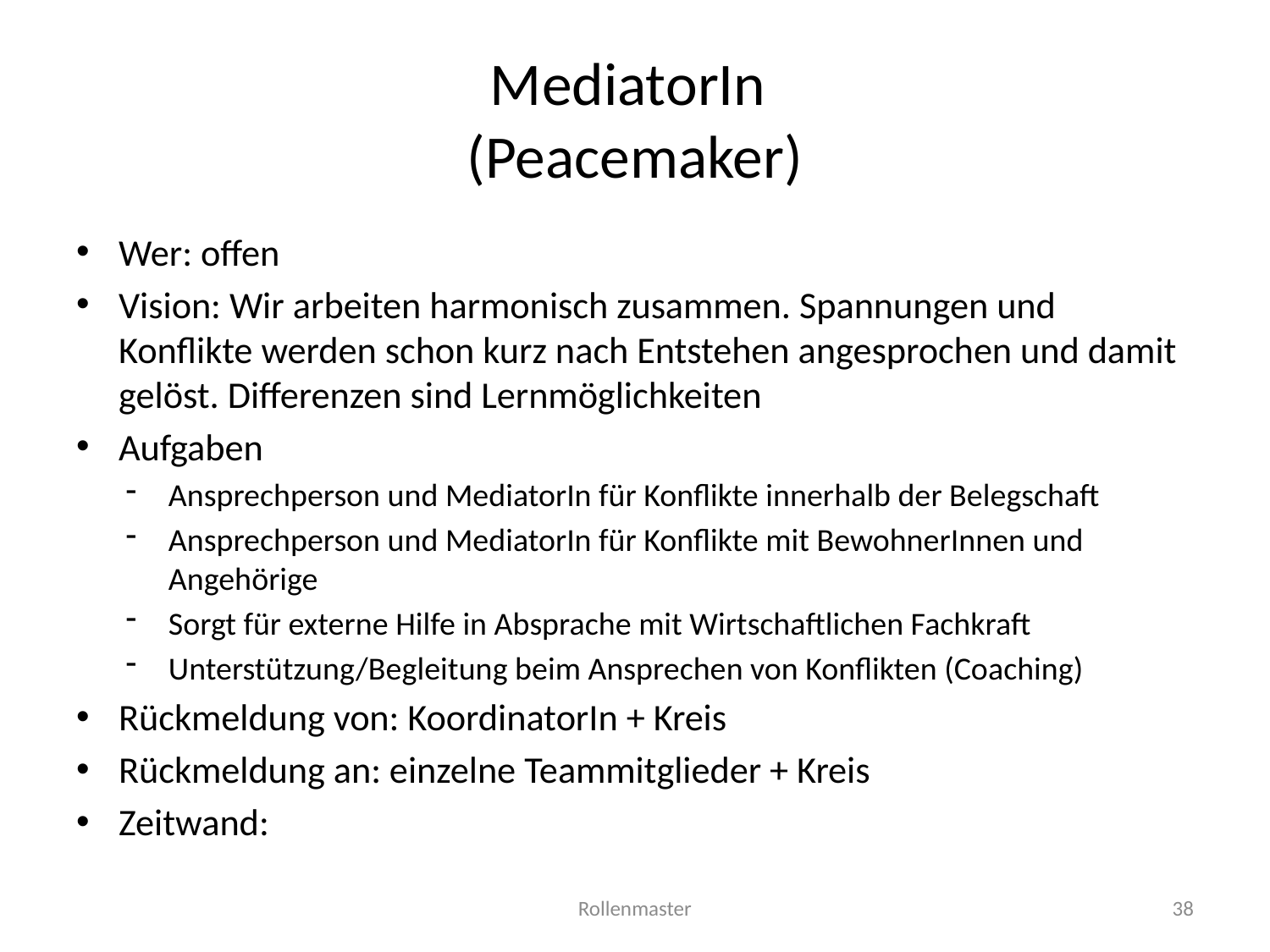

# MediatorIn (Peacemaker)
Wer: offen
Vision: Wir arbeiten harmonisch zusammen. Spannungen und Konflikte werden schon kurz nach Entstehen angesprochen und damit gelöst. Differenzen sind Lernmöglichkeiten
Aufgaben
Ansprechperson und MediatorIn für Konflikte innerhalb der Belegschaft
Ansprechperson und MediatorIn für Konflikte mit BewohnerInnen und Angehörige
Sorgt für externe Hilfe in Absprache mit Wirtschaftlichen Fachkraft
Unterstützung/Begleitung beim Ansprechen von Konflikten (Coaching)
Rückmeldung von: KoordinatorIn + Kreis
Rückmeldung an: einzelne Teammitglieder + Kreis
Zeitwand:

Rollenmaster
38